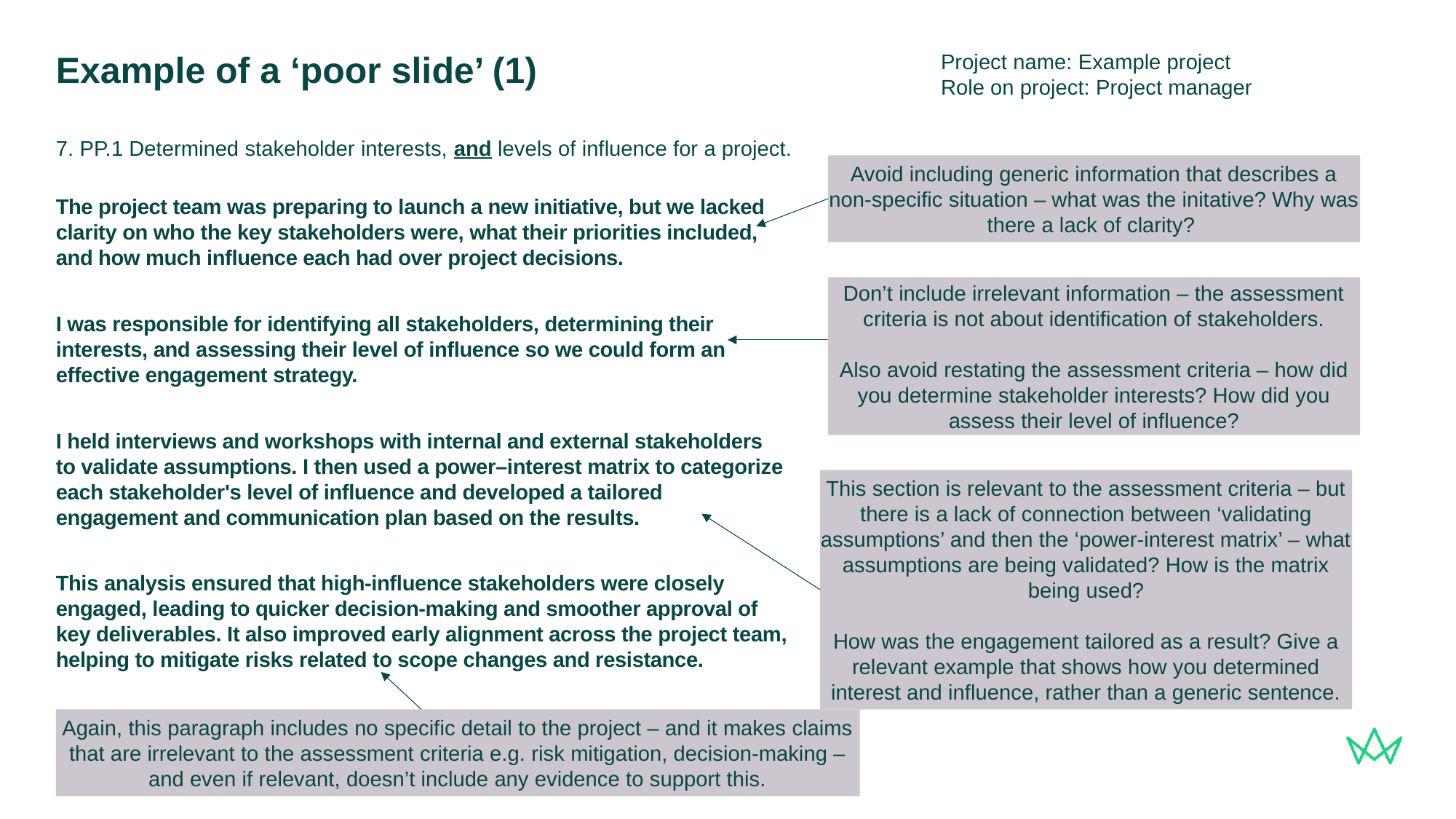

Project name: Example project
Role on project: Project manager
# Example of a ‘poor slide’ (1)
7. PP.1 Determined stakeholder interests, and levels of influence for a project.
Avoid including generic information that describes a non-specific situation – what was the initative? Why was there a lack of clarity?
The project team was preparing to launch a new initiative, but we lacked clarity on who the key stakeholders were, what their priorities included, and how much influence each had over project decisions.

I was responsible for identifying all stakeholders, determining their interests, and assessing their level of influence so we could form an effective engagement strategy.

I held interviews and workshops with internal and external stakeholders to validate assumptions. I then used a power–interest matrix to categorize each stakeholder's level of influence and developed a tailored engagement and communication plan based on the results.

This analysis ensured that high-influence stakeholders were closely engaged, leading to quicker decision-making and smoother approval of key deliverables. It also improved early alignment across the project team, helping to mitigate risks related to scope changes and resistance.

Don’t include irrelevant information – the assessment criteria is not about identification of stakeholders.

Also avoid restating the assessment criteria – how did you determine stakeholder interests? How did you assess their level of influence?
This section is relevant to the assessment criteria – but there is a lack of connection between ‘validating assumptions’ and then the ‘power-interest matrix’ – what assumptions are being validated? How is the matrix being used?

How was the engagement tailored as a result? Give a relevant example that shows how you determined interest and influence, rather than a generic sentence.
Again, this paragraph includes no specific detail to the project – and it makes claims that are irrelevant to the assessment criteria e.g. risk mitigation, decision-making – and even if relevant, doesn’t include any evidence to support this.